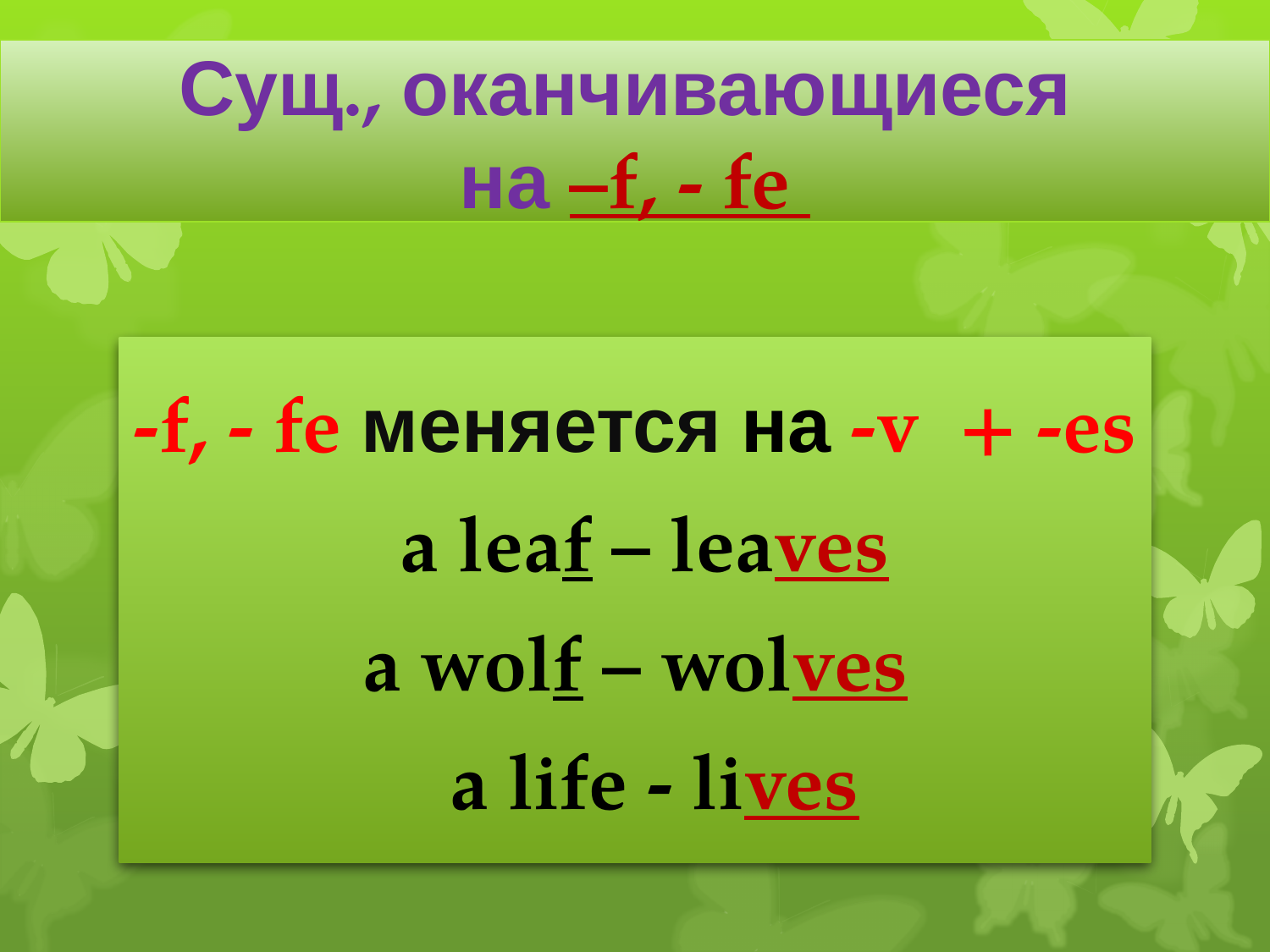

# Сущ., оканчивающиеся на –f, - fe
-f, - fe меняется на -v  + -es
 a leaf – leaves
a wolf – wolves
  a life - lives